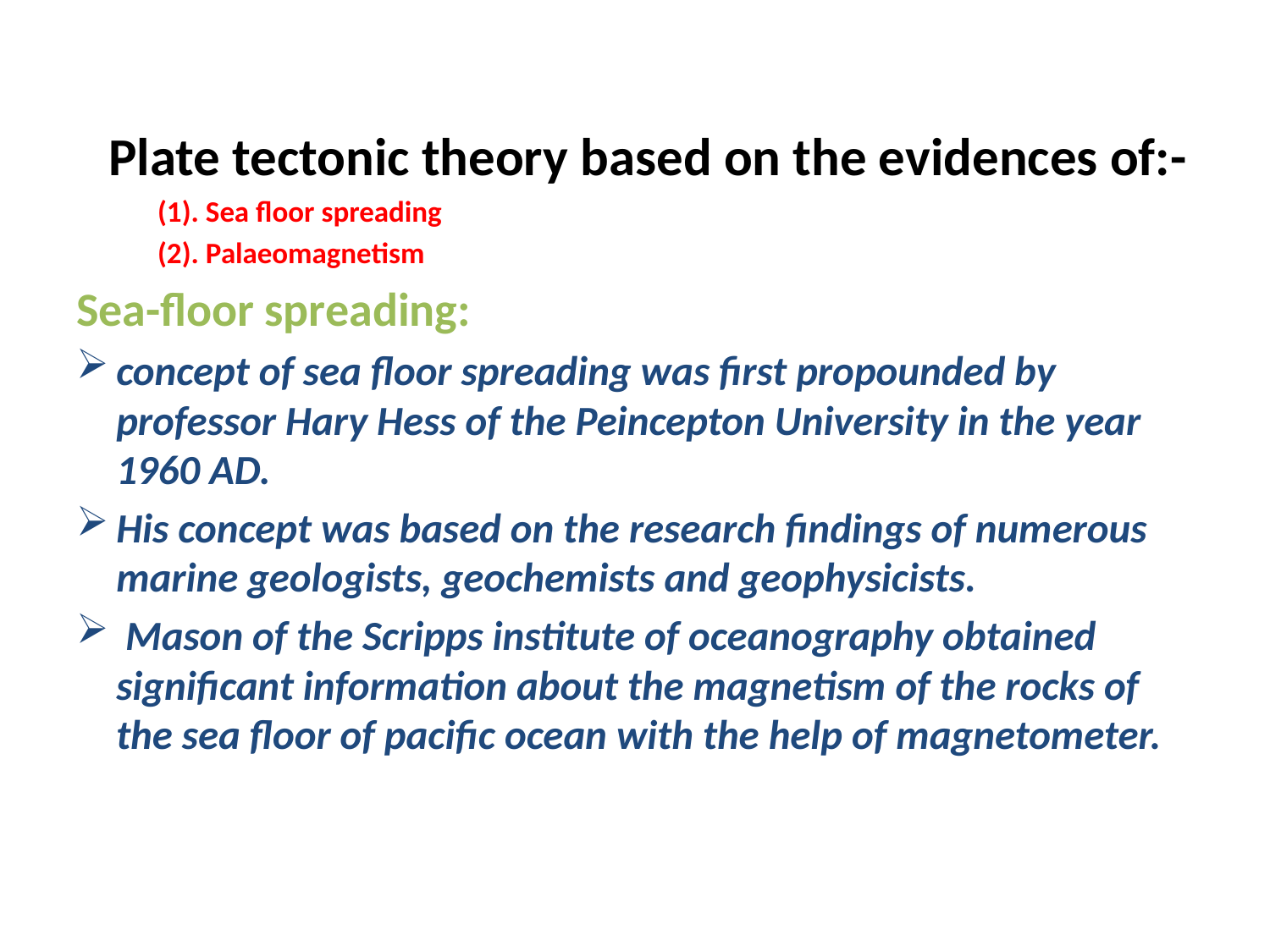

Plate tectonic theory based on the evidences of:-
            (1). Sea floor spreading
            (2). Palaeomagnetism
Sea-floor spreading:
concept of sea floor spreading was first propounded by professor Hary Hess of the Peincepton University in the year 1960 AD.
His concept was based on the research findings of numerous marine geologists, geochemists and geophysicists.
 Mason of the Scripps institute of oceanography obtained significant information about the magnetism of the rocks of the sea floor of pacific ocean with the help of magnetometer.